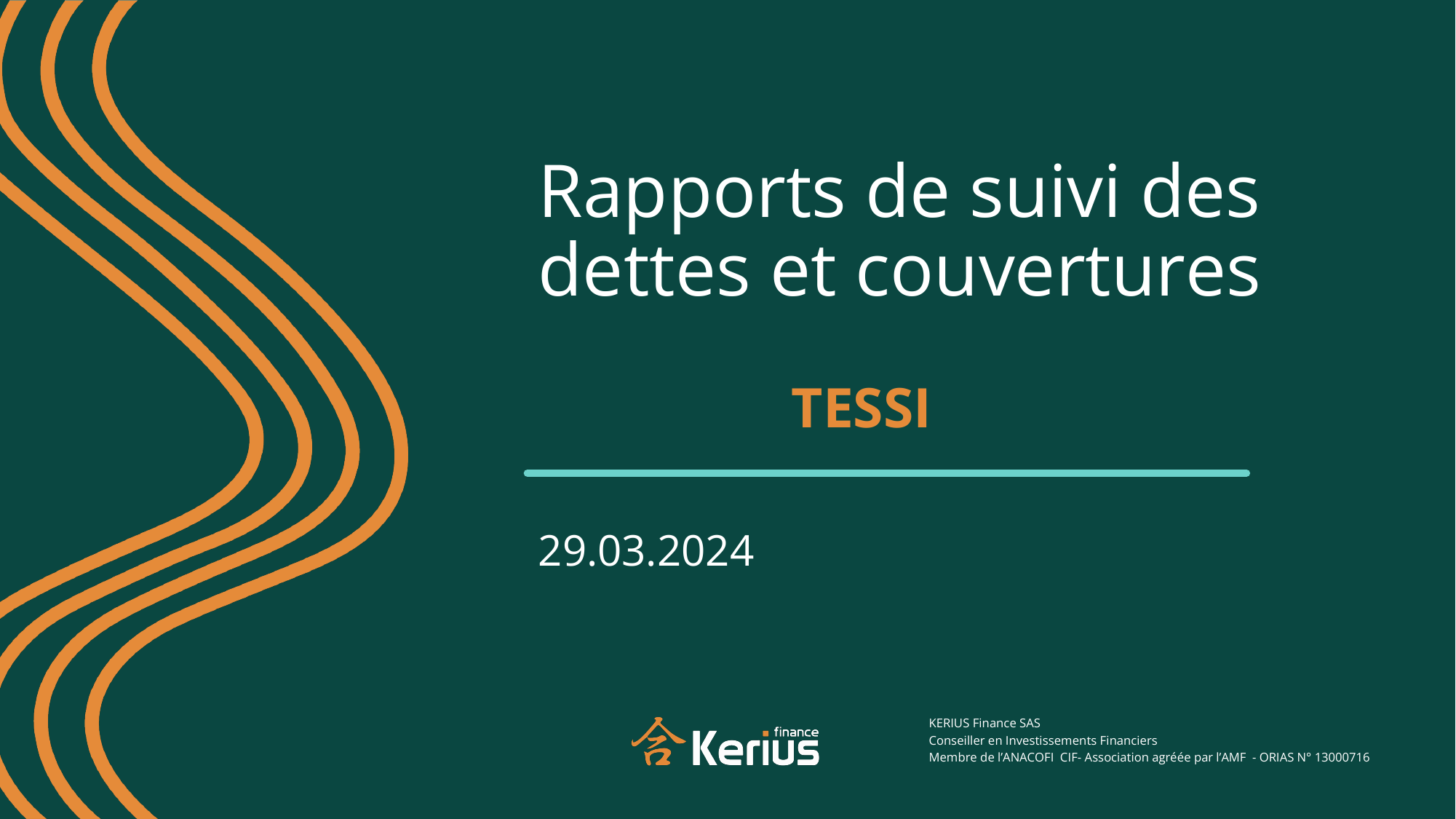

Rapports de suivi des dettes et couvertures
TESSI
29.03.2024